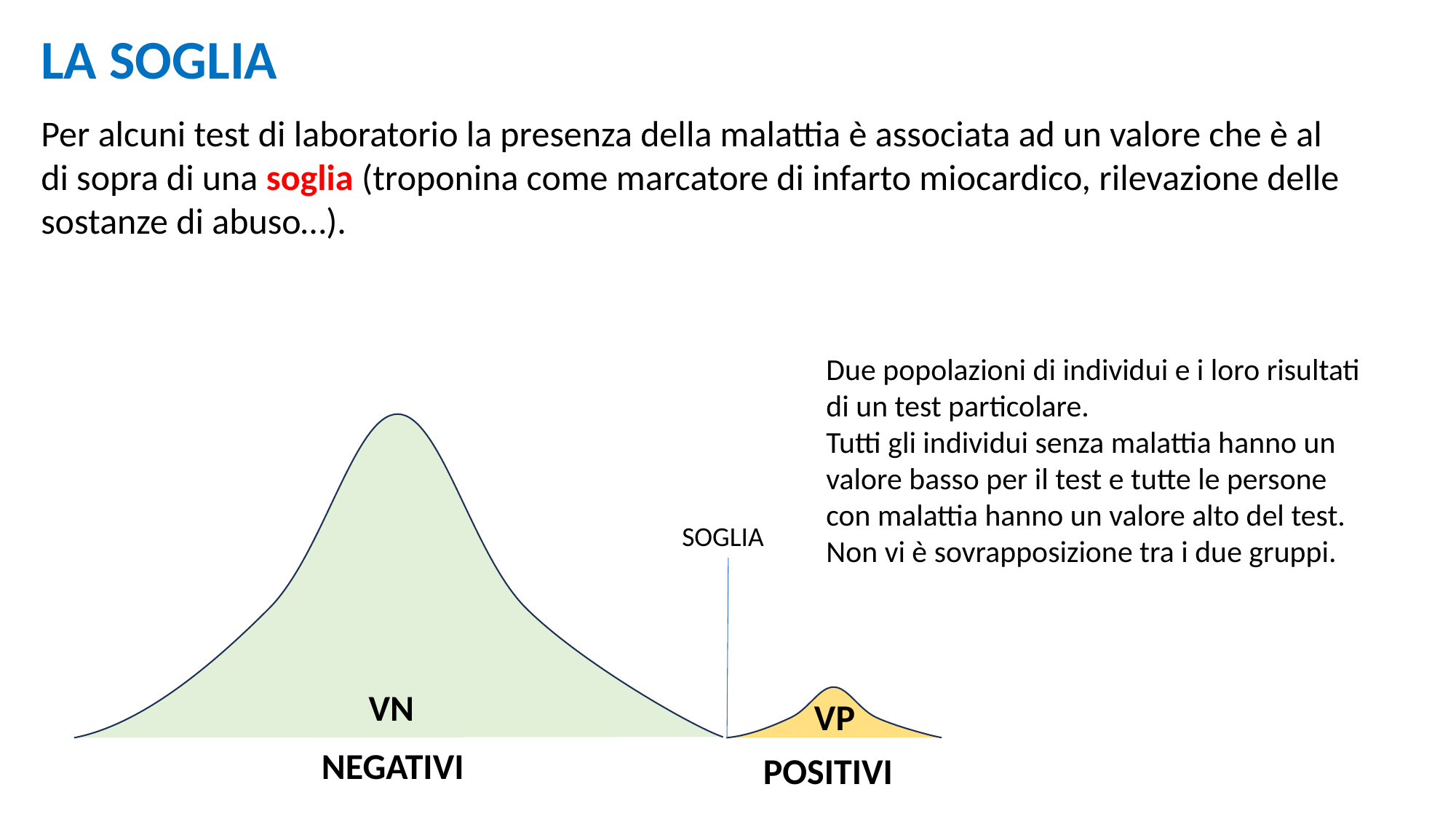

LA SOGLIA
Per alcuni test di laboratorio la presenza della malattia è associata ad un valore che è al di sopra di una soglia (troponina come marcatore di infarto miocardico, rilevazione delle sostanze di abuso…).
Due popolazioni di individui e i loro risultati di un test particolare.
Tutti gli individui senza malattia hanno un valore basso per il test e tutte le persone con malattia hanno un valore alto del test.
Non vi è sovrapposizione tra i due gruppi.

SOGLIA
VN

VP
NEGATIVI
POSITIVI